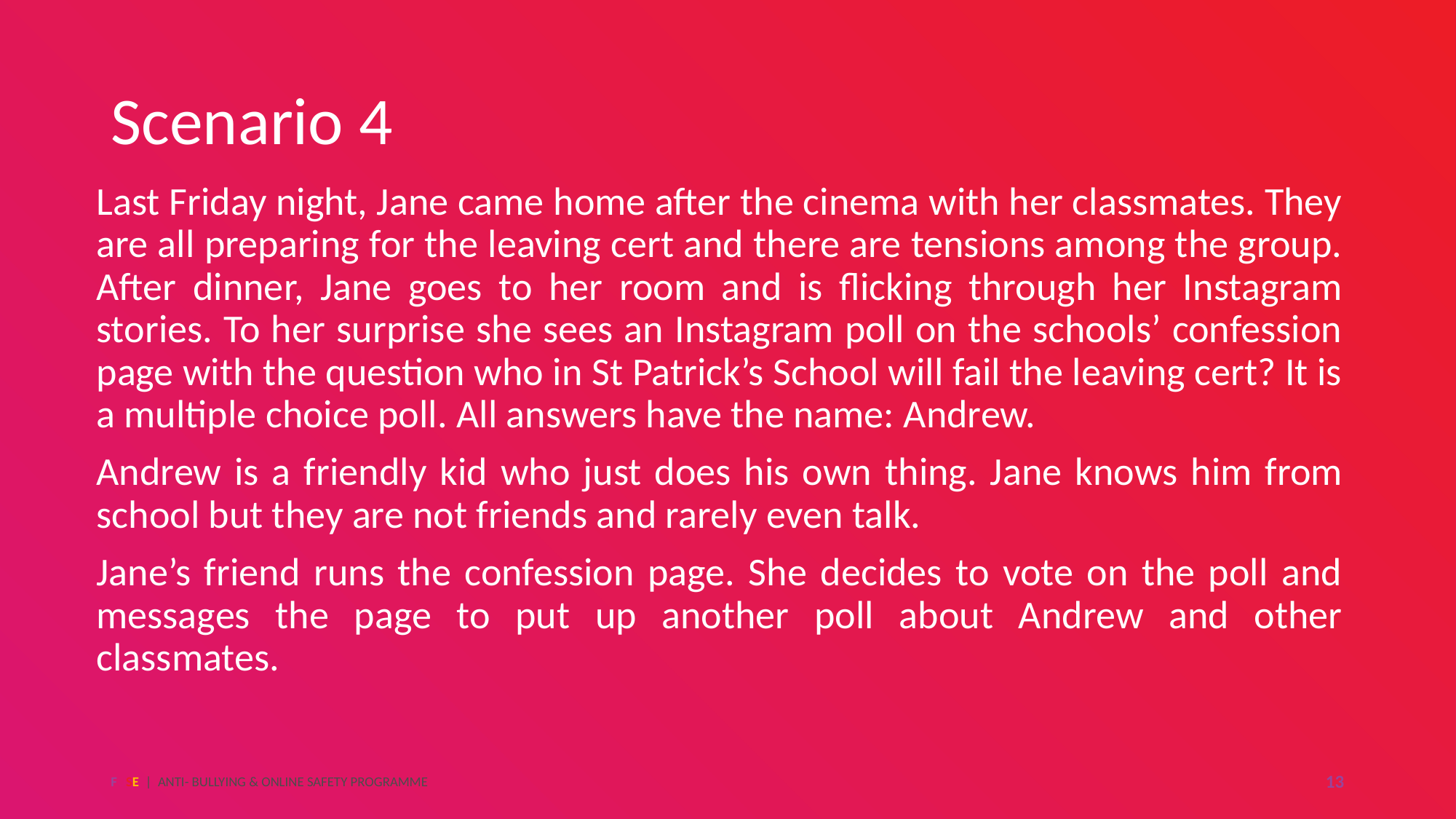

# Scenario 4
Last Friday night, Jane came home after the cinema with her classmates. They are all preparing for the leaving cert and there are tensions among the group. After dinner, Jane goes to her room and is flicking through her Instagram stories. To her surprise she sees an Instagram poll on the schools’ confession page with the question who in St Patrick’s School will fail the leaving cert? It is a multiple choice poll. All answers have the name: Andrew.
Andrew is a friendly kid who just does his own thing. Jane knows him from school but they are not friends and rarely even talk.
Jane’s friend runs the confession page. She decides to vote on the poll and messages the page to put up another poll about Andrew and other classmates.
FUSE  |  ANTI- BULLYING & ONLINE SAFETY PROGRAMME
13